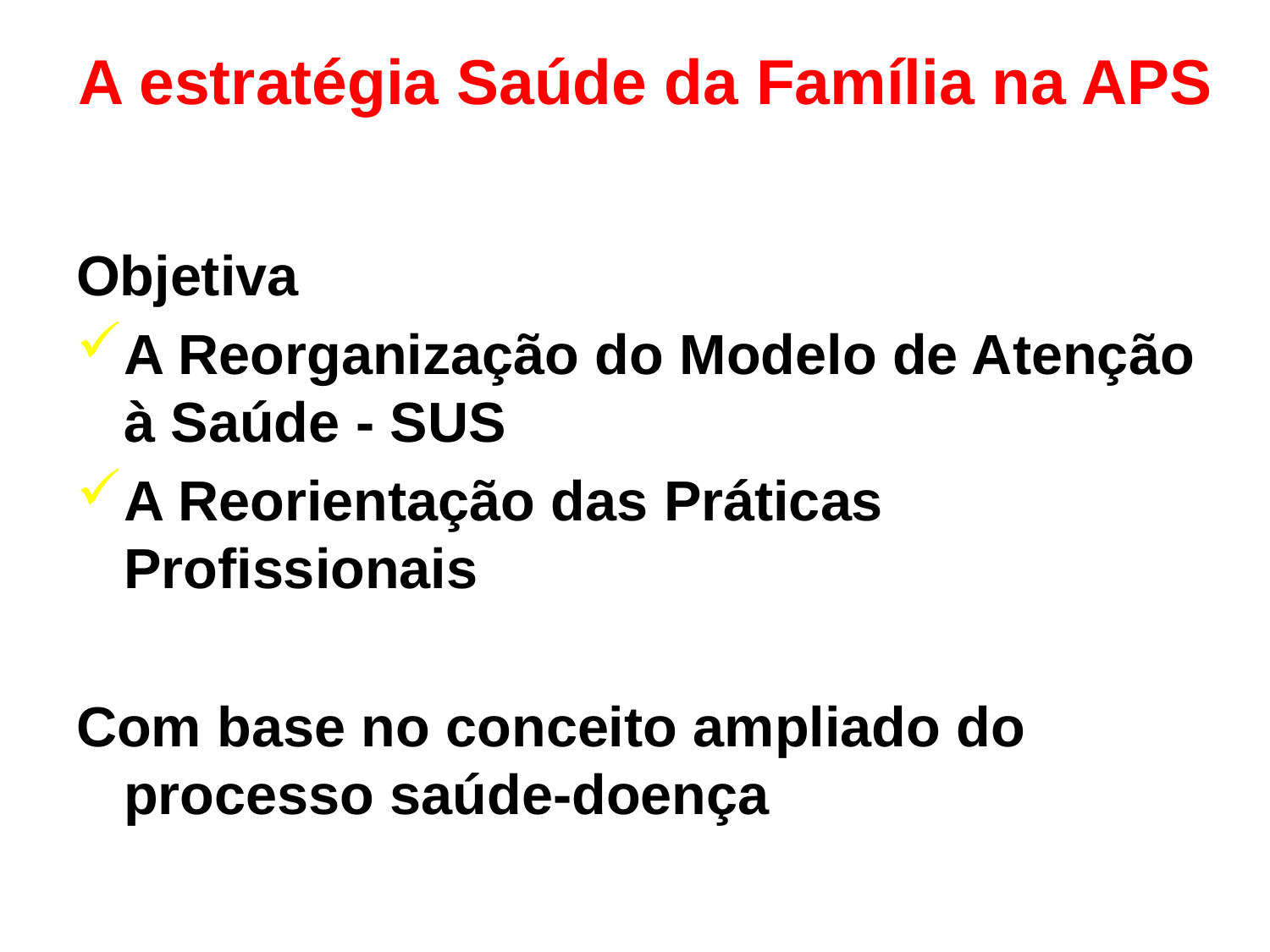

# A estratégia Saúde da Família na APS
Objetiva
A Reorganização do Modelo de Atenção à Saúde - SUS
A Reorientação das Práticas Profissionais

Com base no conceito ampliado do processo saúde-doença